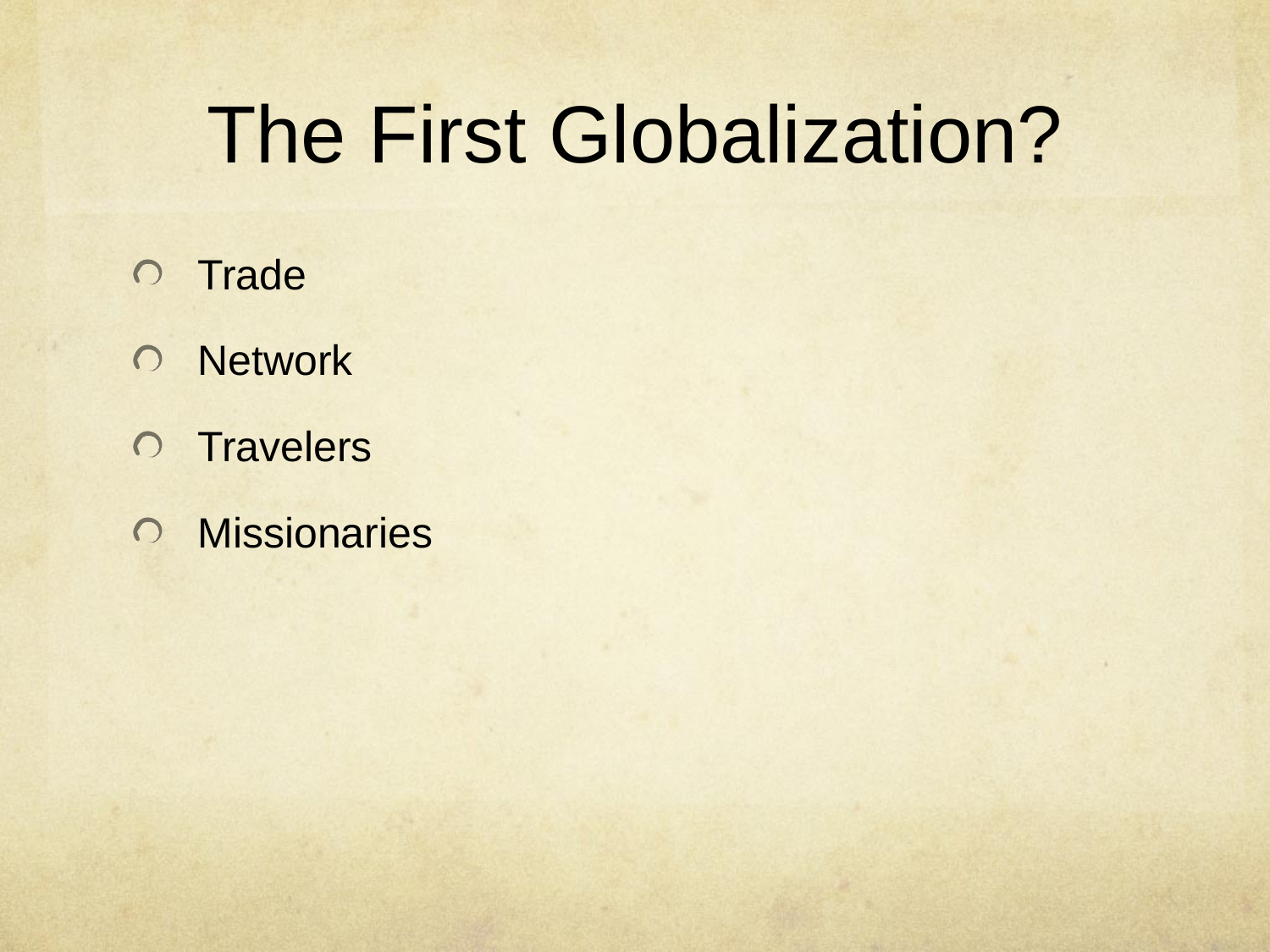

# The First Globalization?
Trade
Network
Travelers
Missionaries